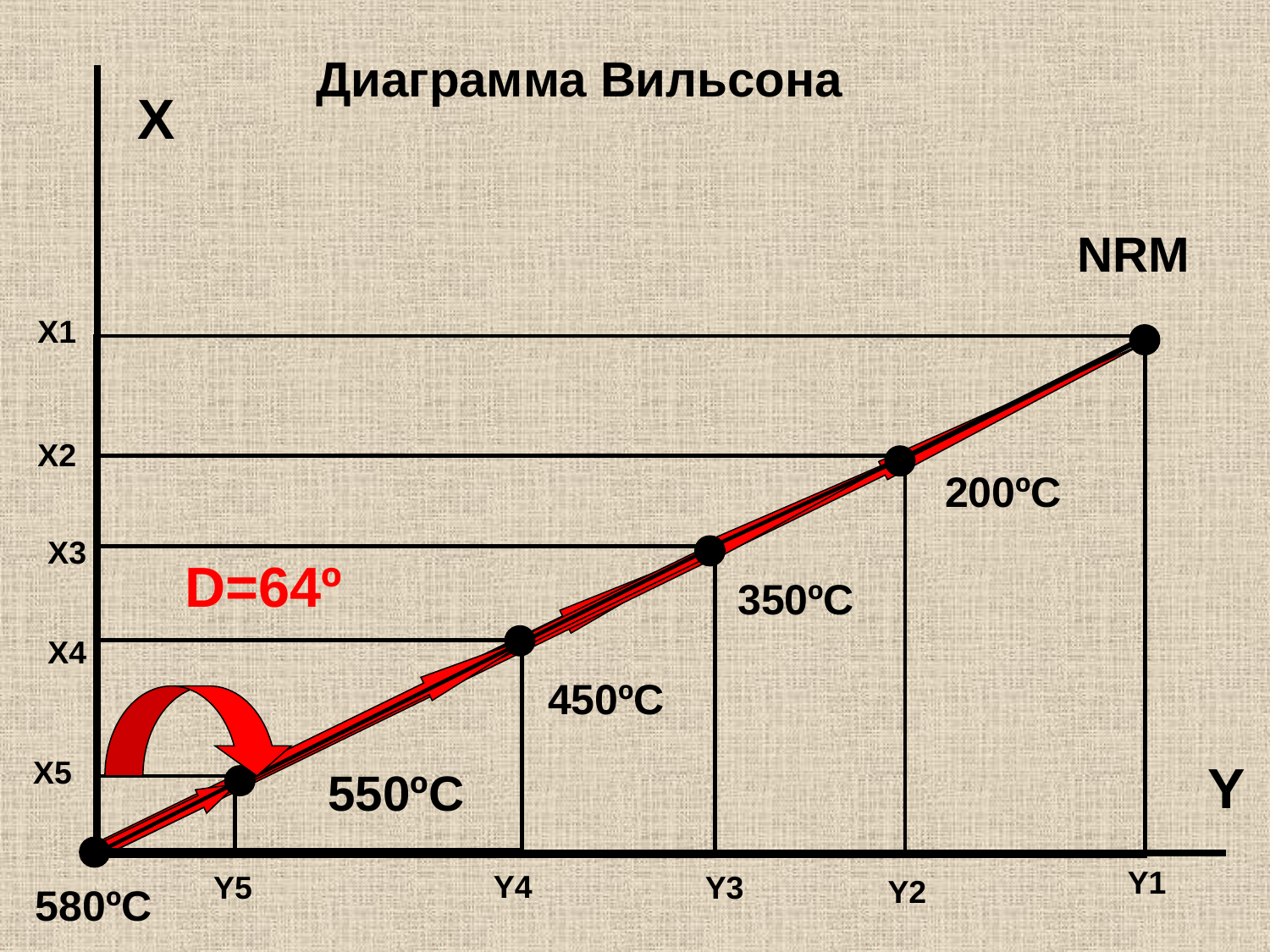

Диаграмма Вильсона

X

NRM
X1

X2

200ºC

X3

D=64º

350ºC
X4

450ºC

X5
Y
550ºC

Y1
Y4
Y5
Y3
Y2
580ºC